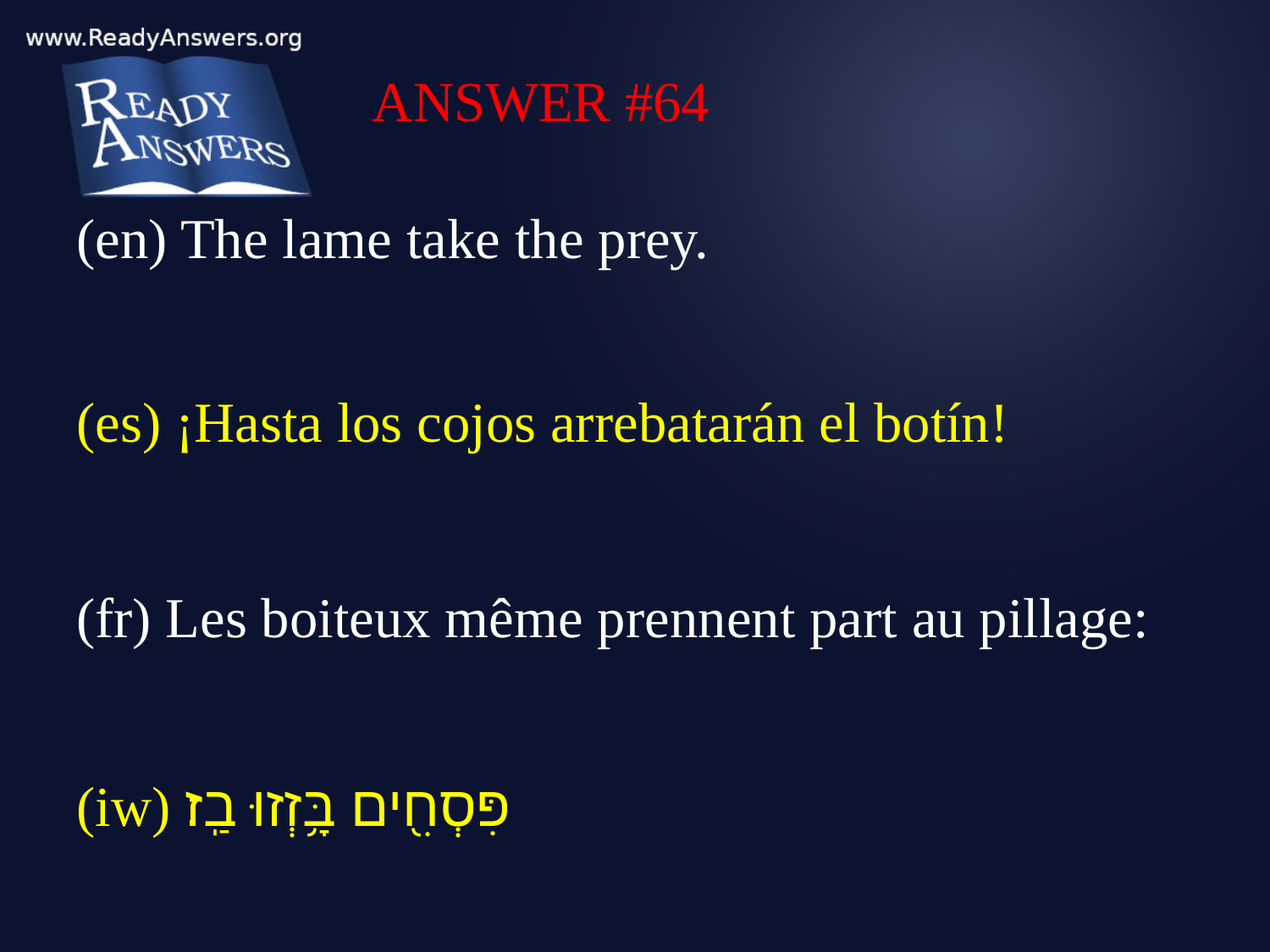

ANSWER #64
(en) The lame take the prey.
(es) ¡Hasta los cojos arrebatarán el botín!
(fr) Les boiteux même prennent part au pillage:
(iw) פִּסְחִ֖ים בָּ֥זְזוּ בַֽז׃